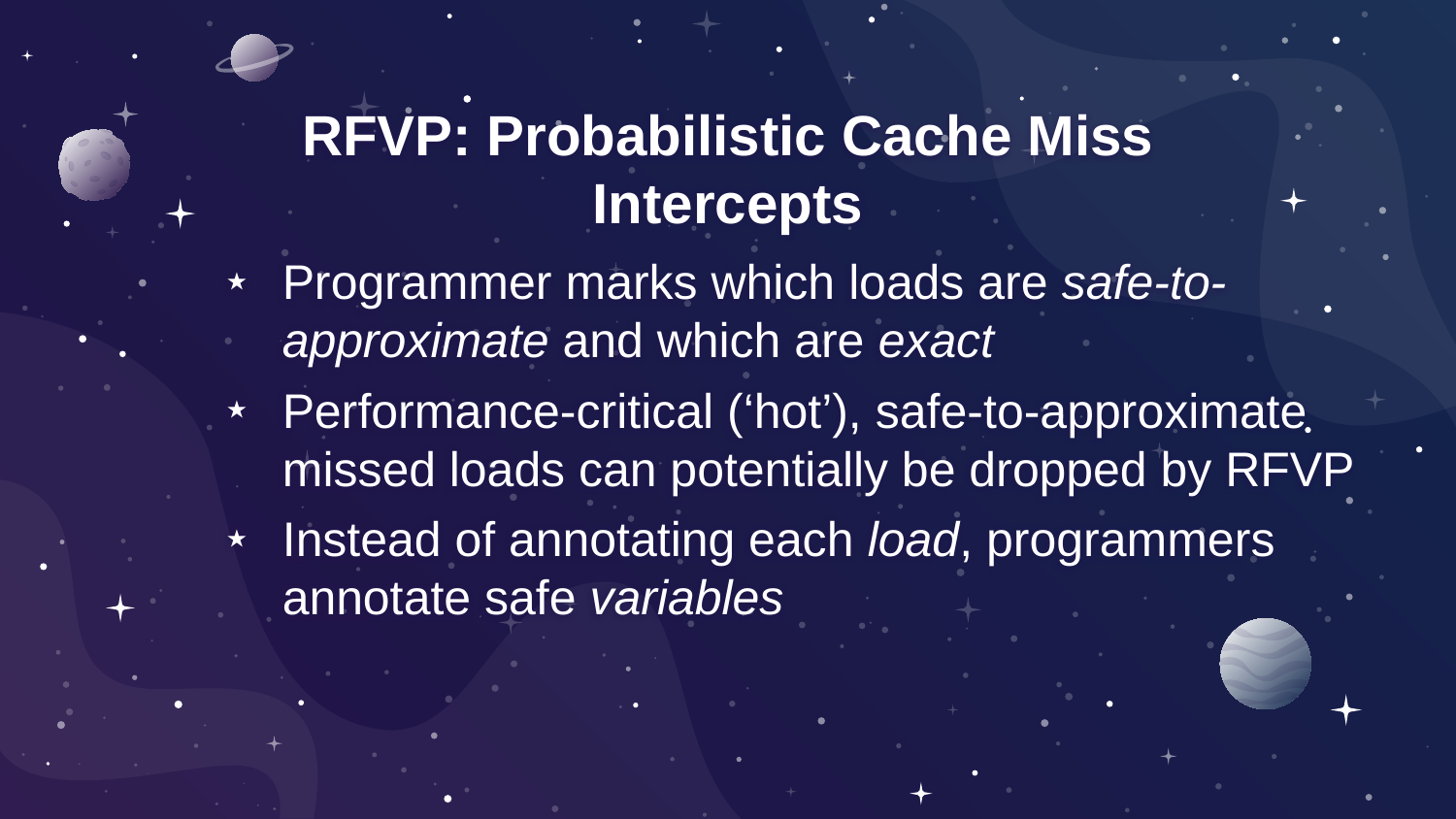

# RFVP: Probabilistic Cache Miss Intercepts
Programmer marks which loads are safe-to-approximate and which are exact
Performance-critical (‘hot’), safe-to-approximate missed loads can potentially be dropped by RFVP
Instead of annotating each load, programmers annotate safe variables